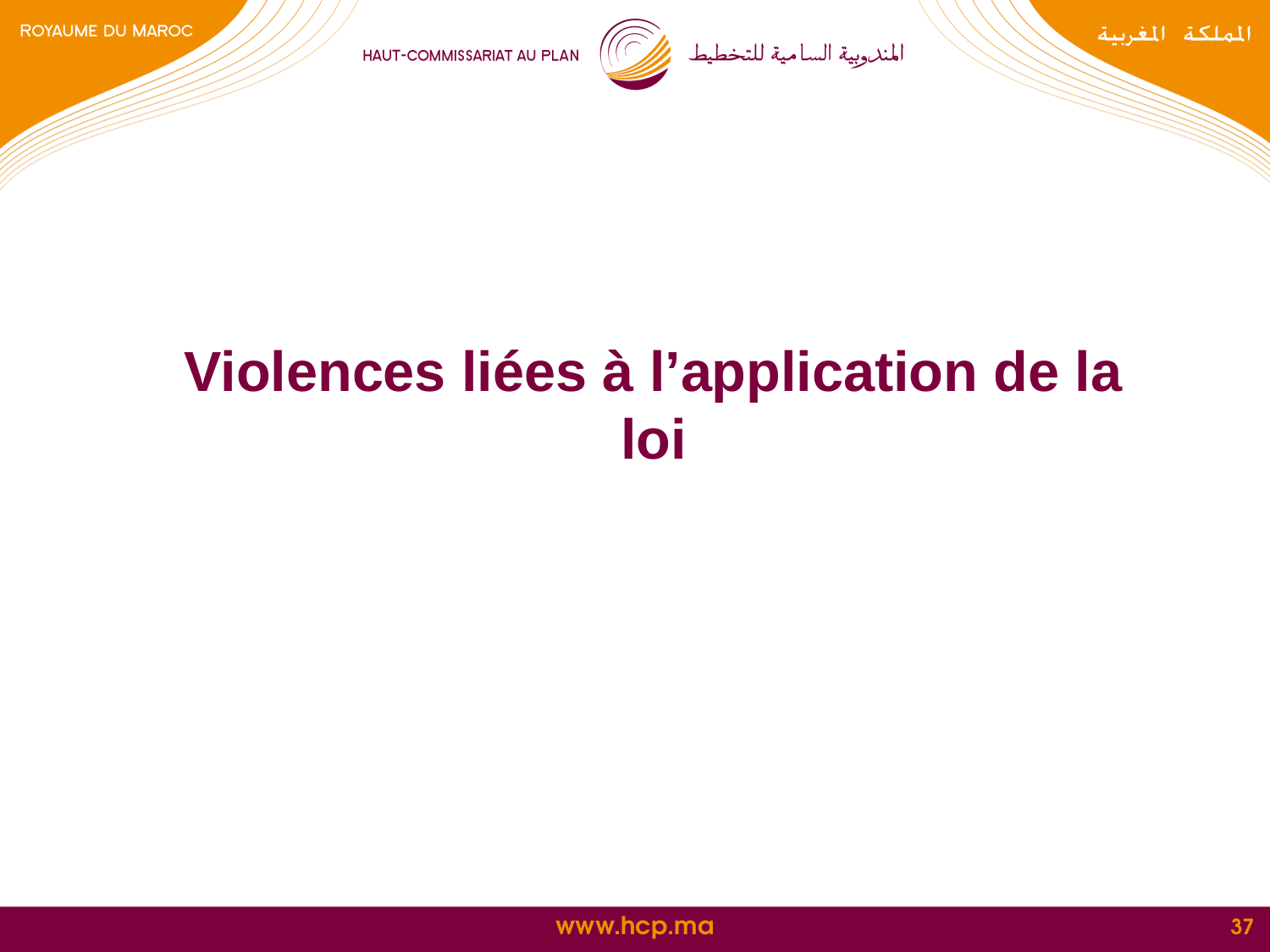

# Violences liées à l’application de la loi
37